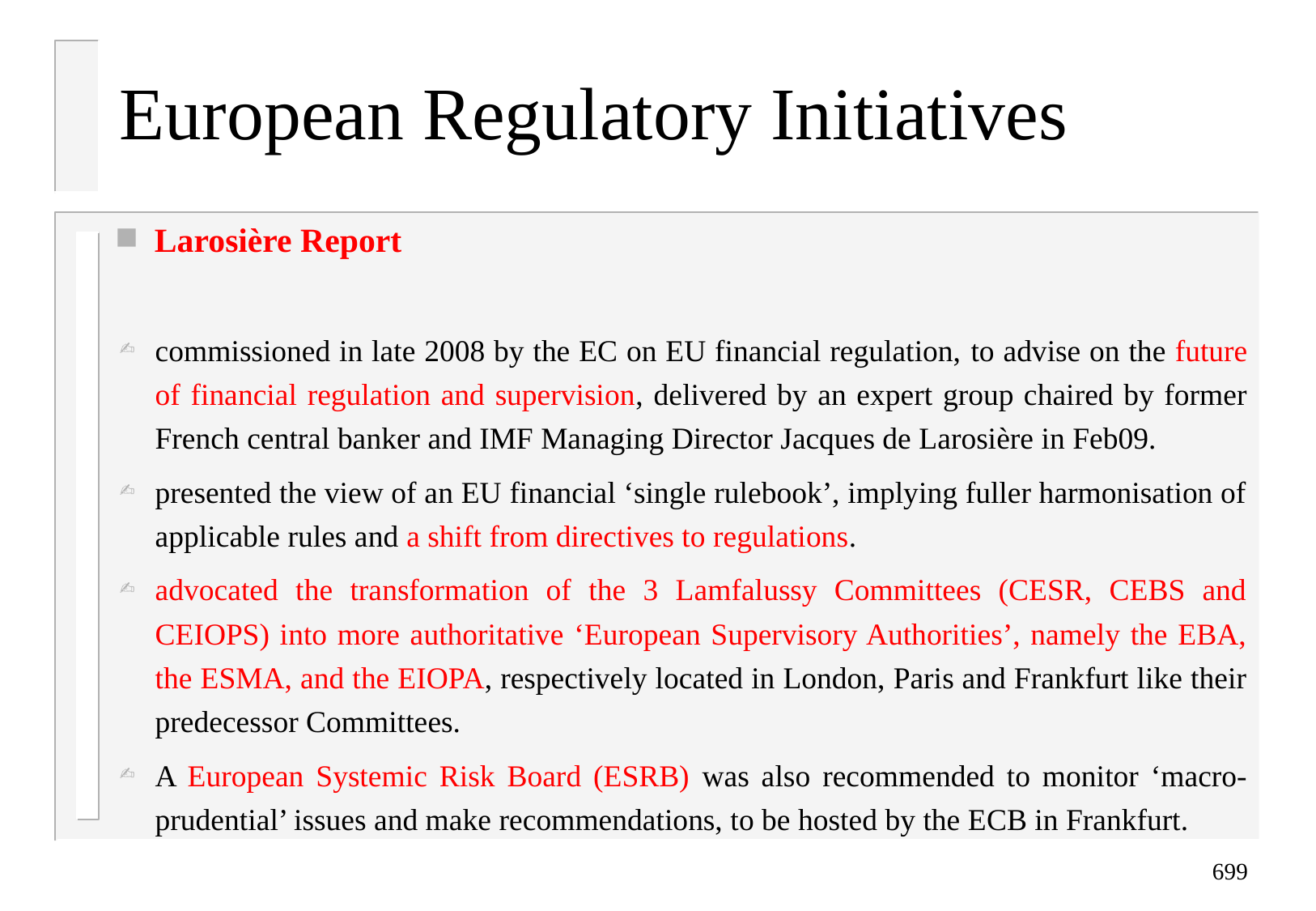

# European Regulatory Initiatives
Larosière Report

commissioned in late 2008 by the EC on EU financial regulation, to advise on the future of financial regulation and supervision, delivered by an expert group chaired by former French central banker and IMF Managing Director Jacques de Larosière in Feb09.
presented the view of an EU financial ‘single rulebook’, implying fuller harmonisation of applicable rules and a shift from directives to regulations.
advocated the transformation of the 3 Lamfalussy Committees (CESR, CEBS and CEIOPS) into more authoritative ‘European Supervisory Authorities’, namely the EBA, the ESMA, and the EIOPA, respectively located in London, Paris and Frankfurt like their predecessor Committees.
A European Systemic Risk Board (ESRB) was also recommended to monitor ‘macro-prudential’ issues and make recommendations, to be hosted by the ECB in Frankfurt.
699